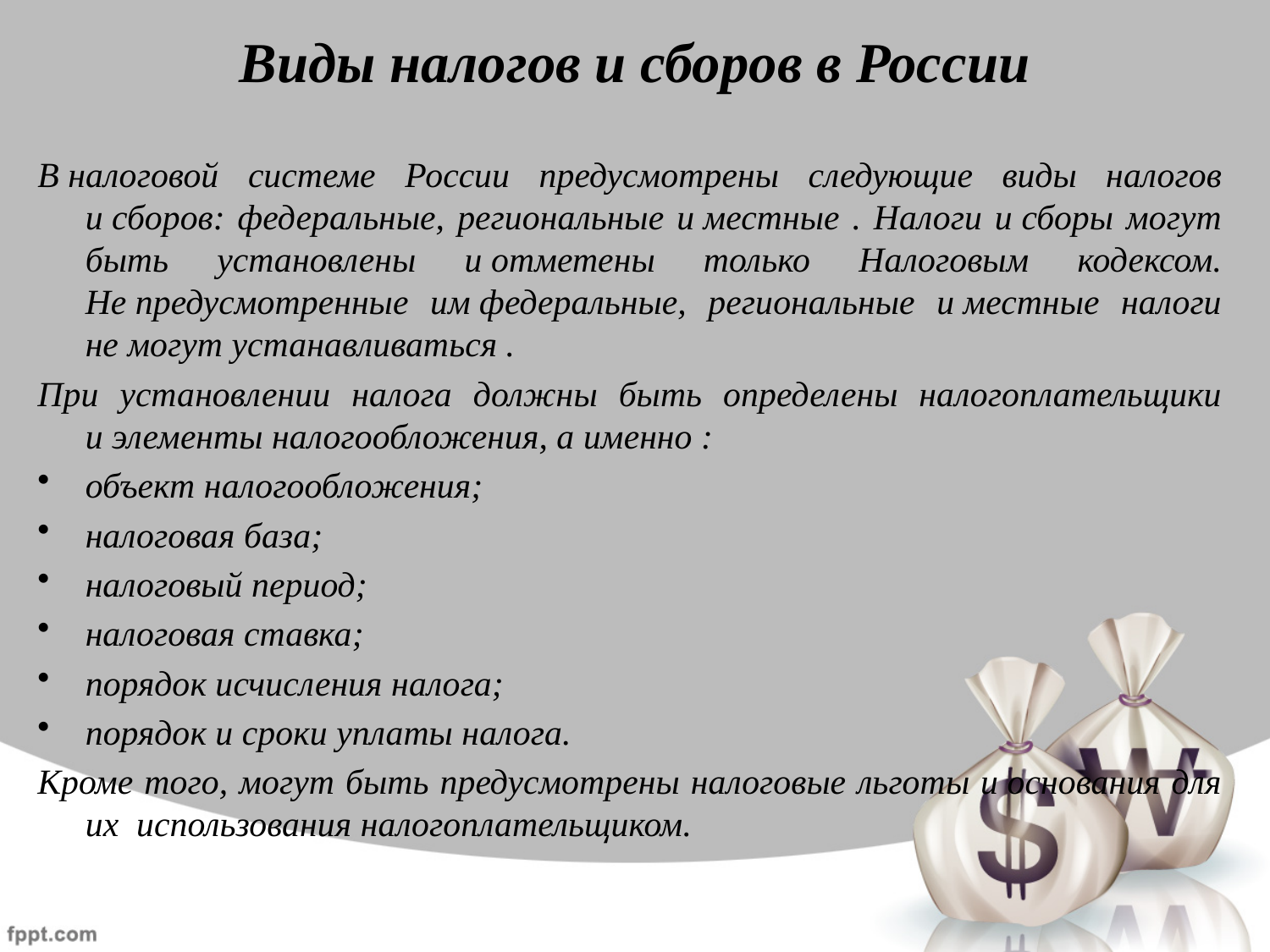

# Виды налогов и сборов в России
В налоговой системе России предусмотрены следующие виды налогов и сборов: федеральные, региональные и местные . Налоги и сборы могут быть установлены и отметены только Налоговым кодексом. Не предусмотренные им федеральные, региональные и местные налоги не могут устанавливаться .
При установлении налога должны быть определены налогоплательщики и элементы налогообложения, а именно :
объект налогообложения;
налоговая база;
налоговый период;
налоговая ставка;
порядок исчисления налога;
порядок и сроки уплаты налога.
Кроме того, могут быть предусмотрены налоговые льготы и основания для их  использования налогоплательщиком.